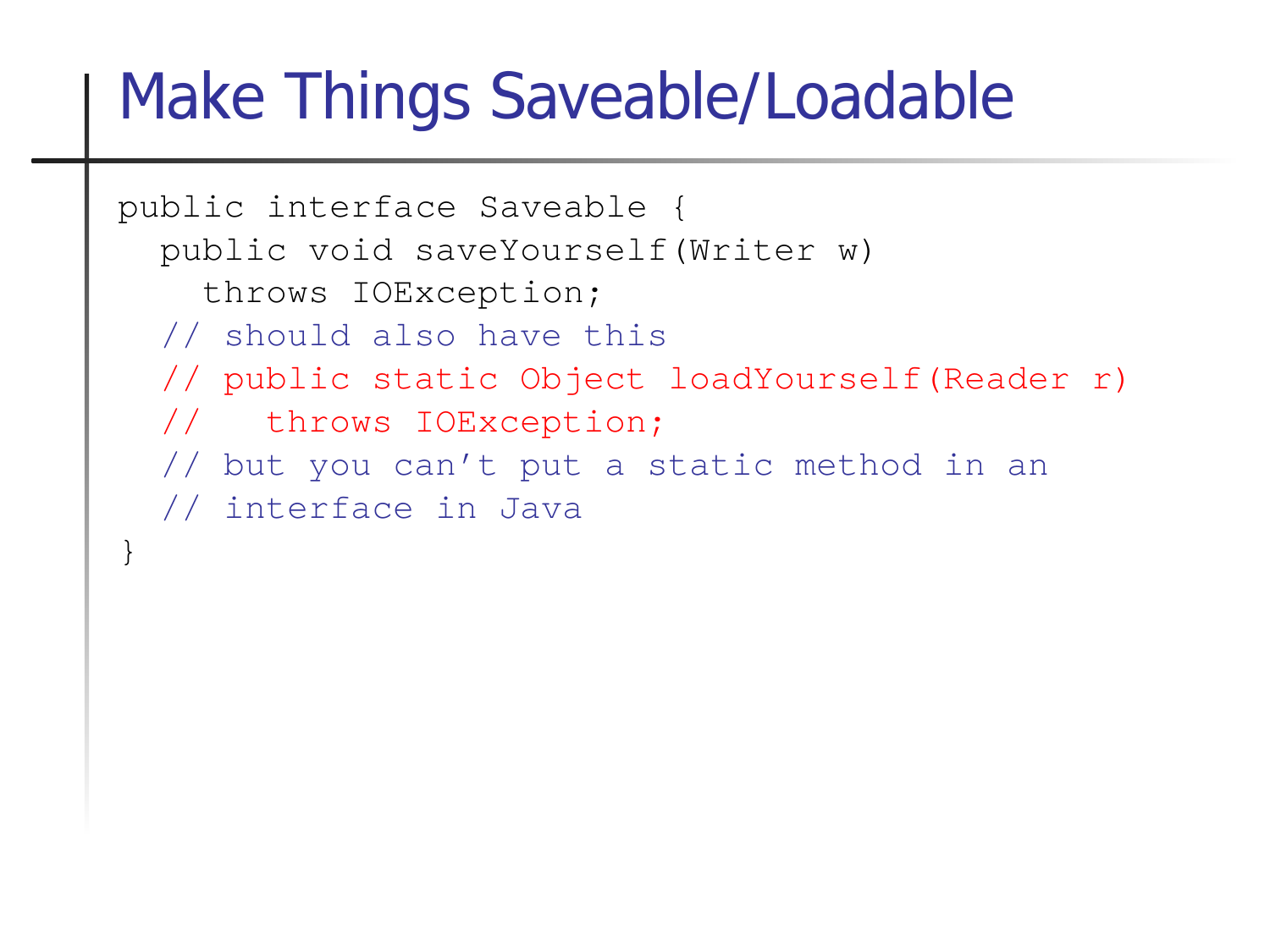

# Make Things Saveable/Loadable
public interface Saveable {
  public void saveYourself(Writer w)
    throws IOException;
  // should also have this
  // public static Object loadYourself(Reader r)
  //   throws IOException;
  // but you can’t put a static method in an
  // interface in Java
}